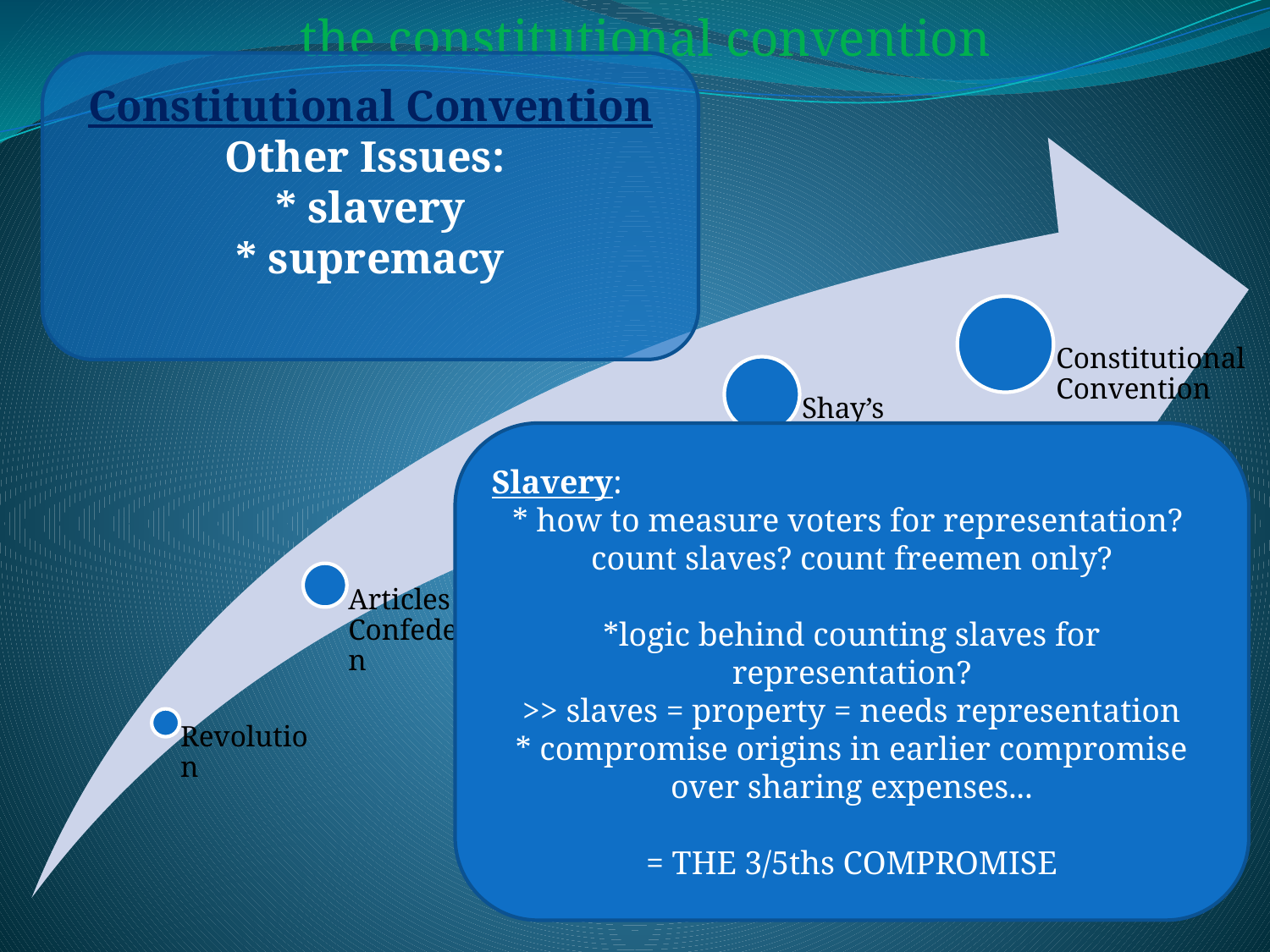

the constitutional convention
Constitutional Convention
Other Issues:
* slavery
* supremacy

Revolution
Articles of Confederation
Annapolis Convention
Shay’s Rebellion
Constitutional Convention
Slavery:
* how to measure voters for representation?  count slaves? count freemen only?

*logic behind counting slaves for representation?
>> slaves = property = needs representation
* compromise origins in earlier compromise over sharing expenses...

= THE 3/5ths COMPROMISE